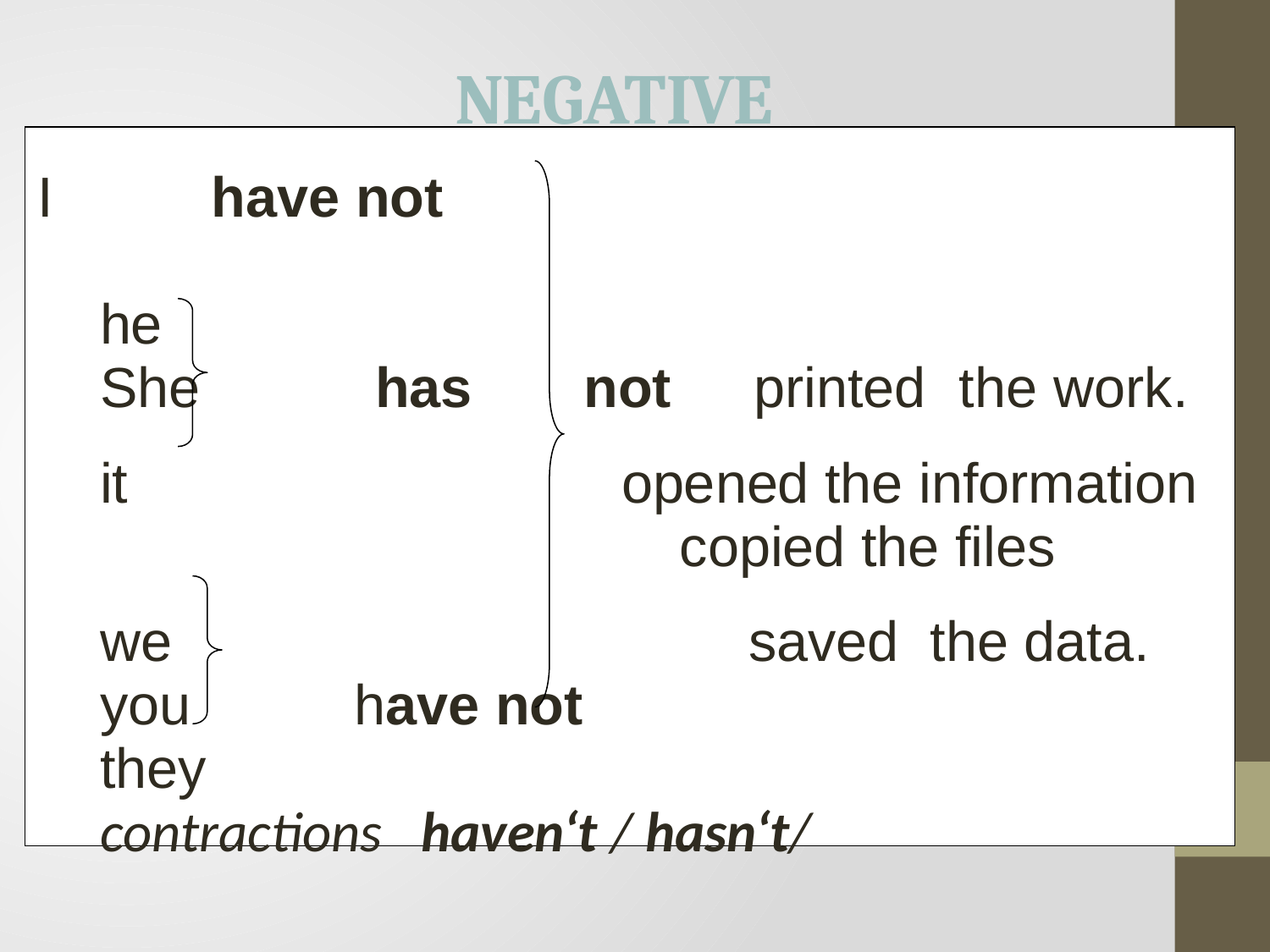

# NEGATIVE

I	   have not

he

She 	     has	  not     printed  the work.

it			             opened the information

                                     copied the files

we			             saved  the data.

you	    have not

they

contractions   haven‘t / hasn‘t/

 contracciones ‘m not  / isn’t / aren’t /